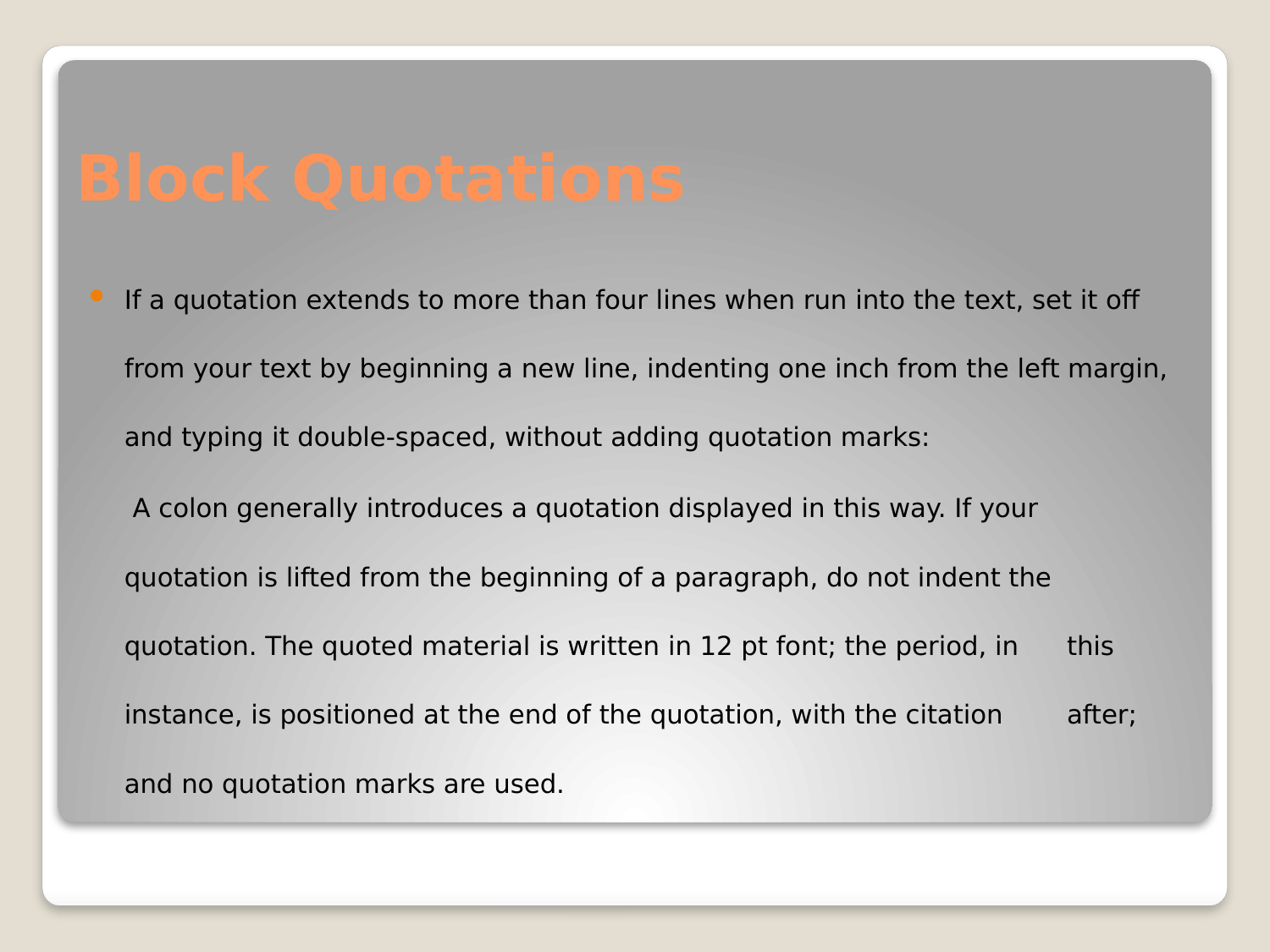

# Block Quotations
If a quotation extends to more than four lines when run into the text, set it off from your text by beginning a new line, indenting one inch from the left margin, and typing it double-spaced, without adding quotation marks:
		 A colon generally introduces a quotation displayed in this way. If your 	quotation is lifted from the beginning of a paragraph, do not indent the 	quotation. The quoted material is written in 12 pt font; the period, in 	this instance, is positioned at the end of the quotation, with the citation 	after; and no quotation marks are used.